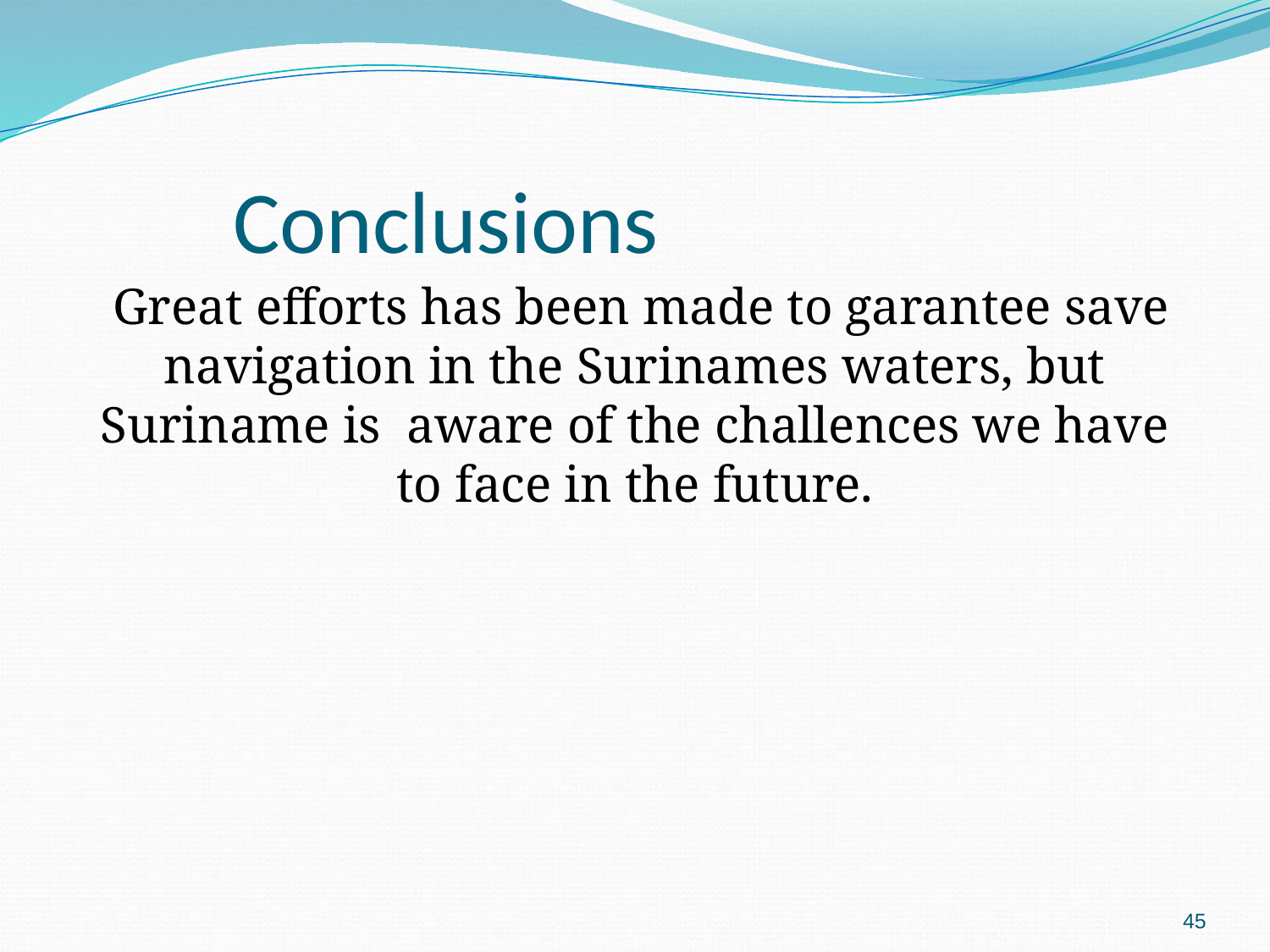

# Conclusions
 Great efforts has been made to garantee save navigation in the Surinames waters, but Suriname is  aware of the challences we have to face in the future.
45